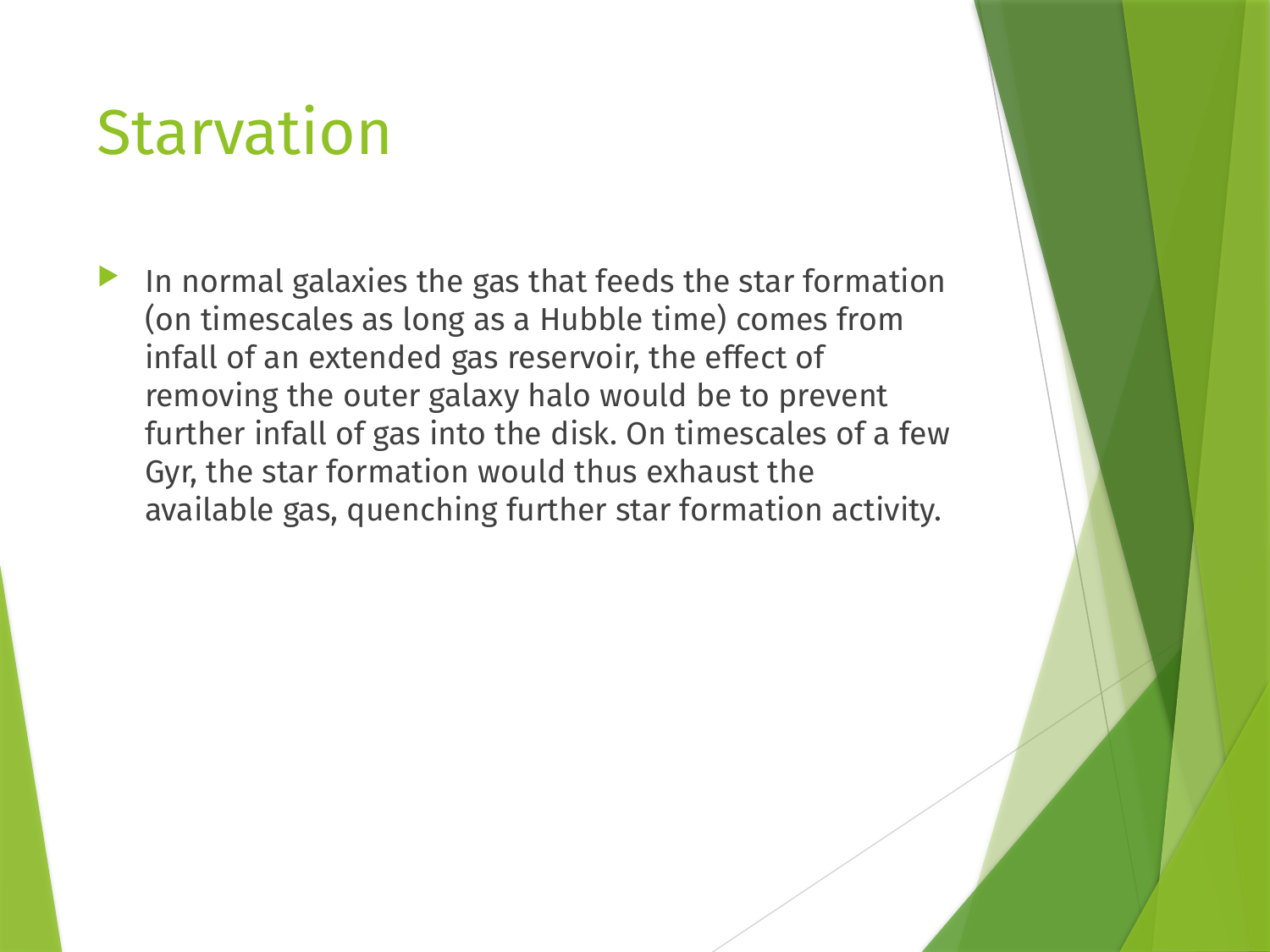

# Starvation

In normal galaxies the gas that feeds the star formation (on timescales as long as a Hubble time) comes from infall of an extended gas reservoir, the effect of removing the outer galaxy halo would be to prevent further infall of gas into the disk. On timescales of a few Gyr, the star formation would thus exhaust the available gas, quenching further star formation activity.